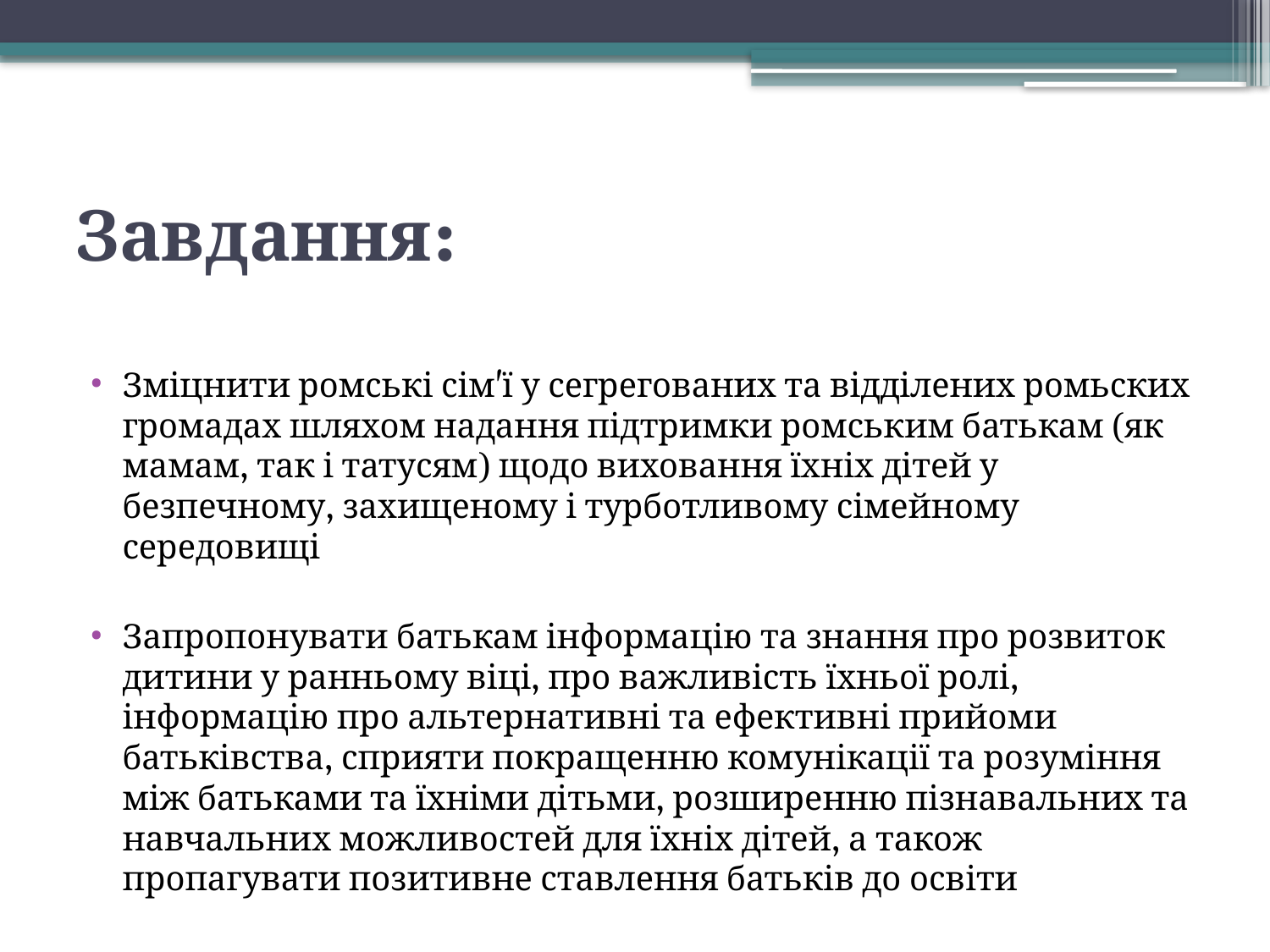

# Завдання:

Зміцнити ромські сім'ї у сегрегованих та відділених ромьских громадах шляхом надання підтримки ромським батькам (як мамам, так і татусям) щодо виховання їхніх дітей у безпечному, захищеному і турботливому сімейному середовищі

Запропонувати батькам інформацію та знання про розвиток дитини у ранньому віці, про важливість їхньої ролі, інформацію про альтернативні та ефективні прийоми батьківства, сприяти покращенню комунікації та розуміння між батьками та їхніми дітьми, розширенню пізнавальних та навчальних можливостей для їхніх дітей, а також пропагувати позитивне ставлення батьків до освіти